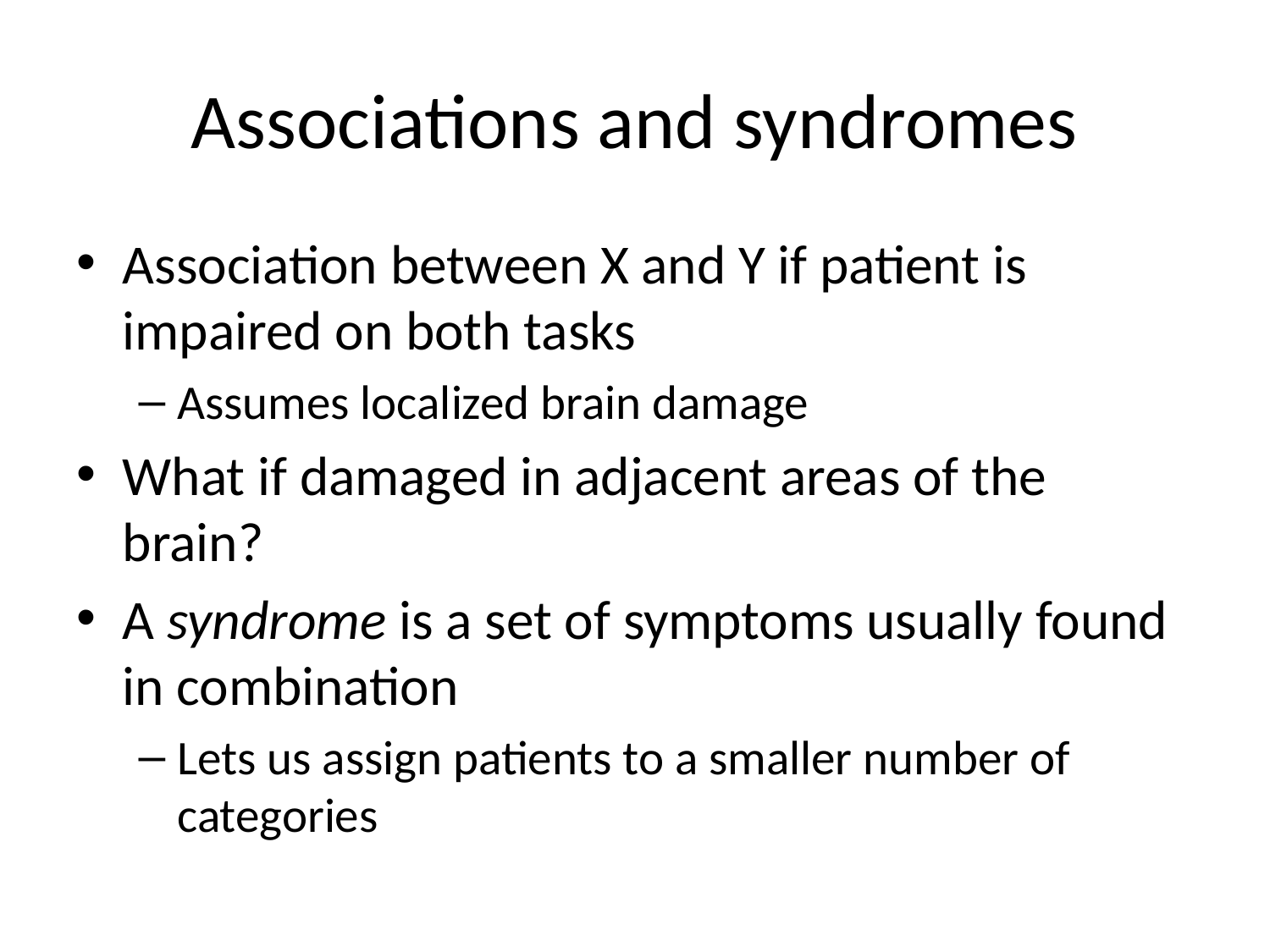

# Associations and syndromes
Association between X and Y if patient is impaired on both tasks
Assumes localized brain damage
What if damaged in adjacent areas of the brain?
A syndrome is a set of symptoms usually found in combination
Lets us assign patients to a smaller number of categories